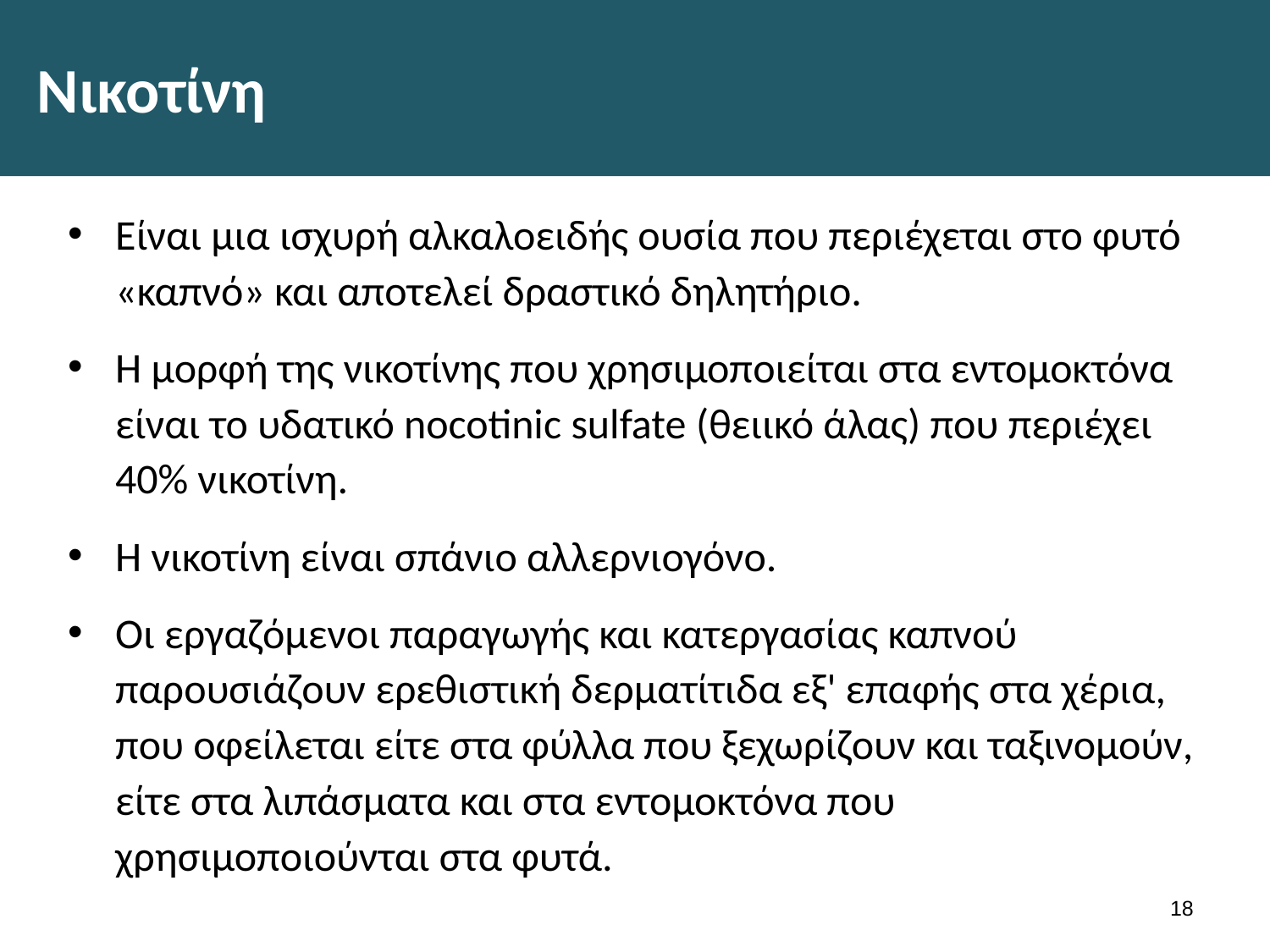

# Νικοτίνη
Είναι μια ισχυρή αλκαλοειδής ουσία που περιέχεται στο φυτό «καπνό» και αποτελεί δραστικό δηλητήριο.
Η μορφή της νικοτίνης που χρησιμοποιείται στα εντομοκτόνα είναι το υδατικό nocotinic sulfate (θειικό άλας) που περιέχει 40% νικοτίνη.
Η νικοτίνη είναι σπάνιο αλλερνιογόνο.
Οι εργαζόμενοι παραγωγής και κατεργασίας καπνού παρουσιάζουν ερεθιστική δερματίτιδα εξ' επαφής στα χέρια, που οφείλεται είτε στα φύλλα που ξεχωρίζουν και ταξινομούν, είτε στα λιπάσματα και στα εντομοκτόνα που χρησιμοποιούνται στα φυτά.

18